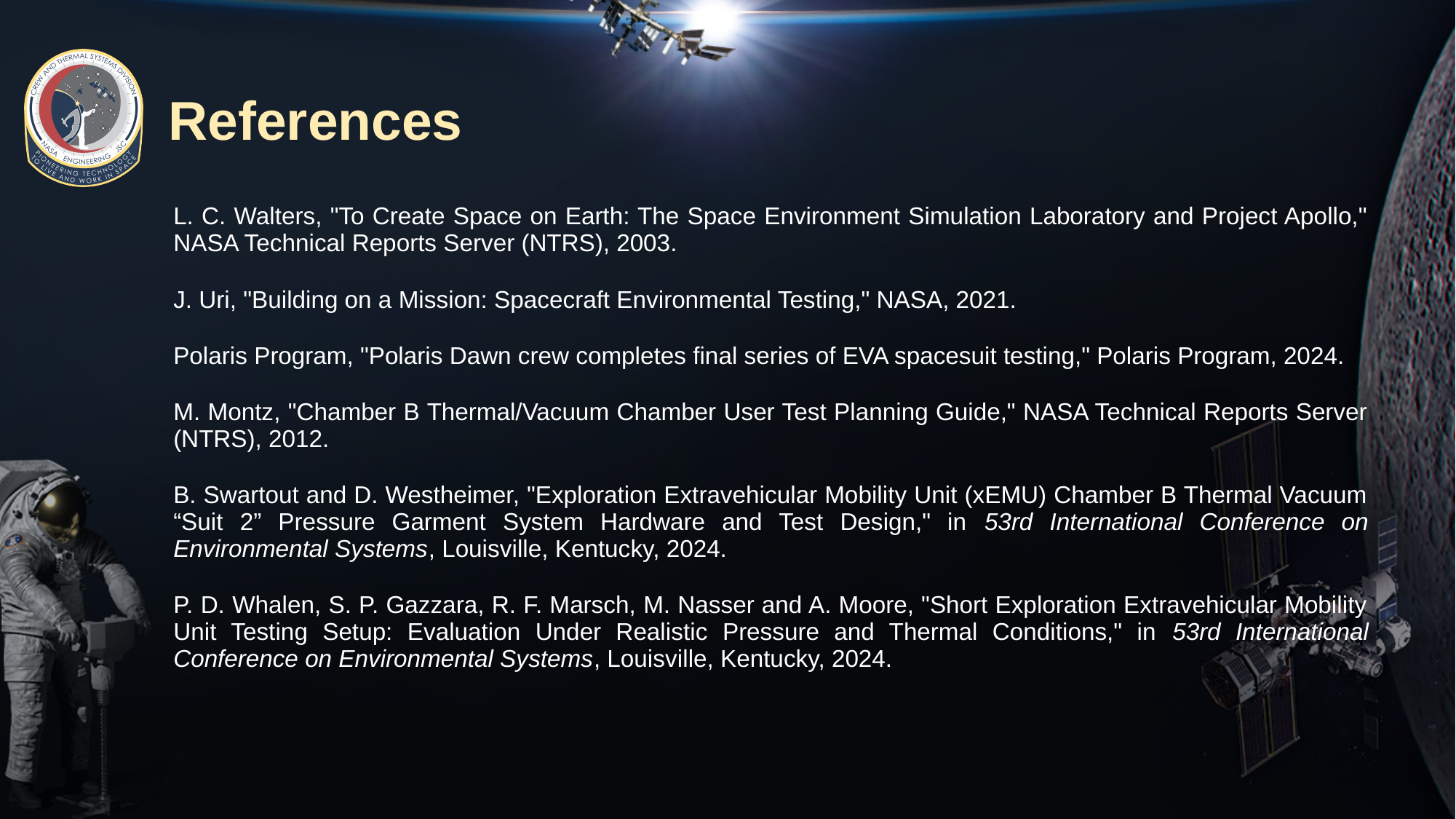

# References
| L. C. Walters, "To Create Space on Earth: The Space Environment Simulation Laboratory and Project Apollo," NASA Technical Reports Server (NTRS), 2003. |
| --- |
| J. Uri, "Building on a Mission: Spacecraft Environmental Testing," NASA, 2021. |
| Polaris Program, "Polaris Dawn crew completes final series of EVA spacesuit testing," Polaris Program, 2024. |
| M. Montz, "Chamber B Thermal/Vacuum Chamber User Test Planning Guide," NASA Technical Reports Server (NTRS), 2012. |
| B. Swartout and D. Westheimer, "Exploration Extravehicular Mobility Unit (xEMU) Chamber B Thermal Vacuum “Suit 2” Pressure Garment System Hardware and Test Design," in 53rd International Conference on Environmental Systems, Louisville, Kentucky, 2024. |
| P. D. Whalen, S. P. Gazzara, R. F. Marsch, M. Nasser and A. Moore, "Short Exploration Extravehicular Mobility Unit Testing Setup: Evaluation Under Realistic Pressure and Thermal Conditions," in 53rd International Conference on Environmental Systems, Louisville, Kentucky, 2024. |